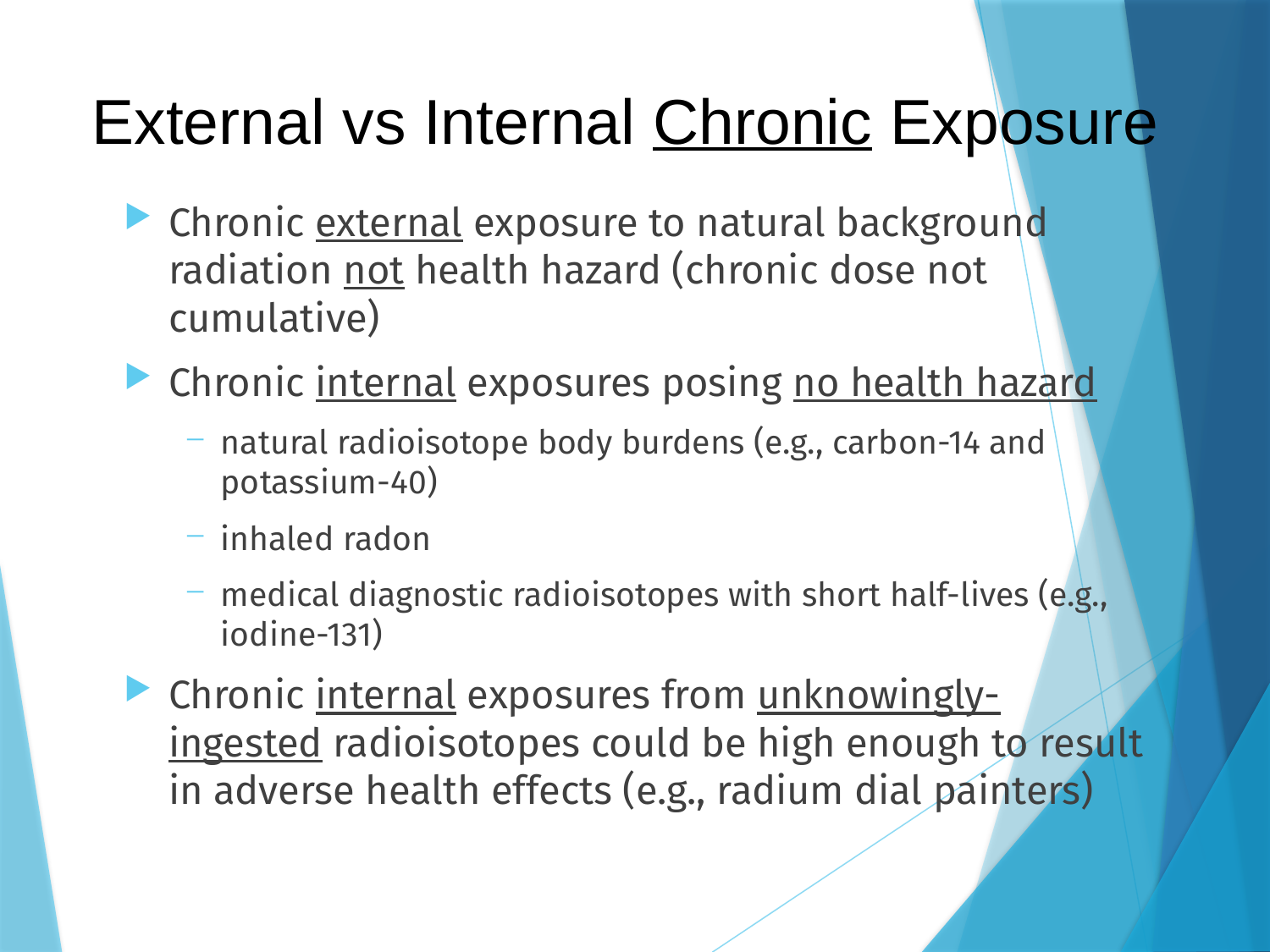

# External vs Internal Chronic Exposure
Chronic external exposure to natural background radiation not health hazard (chronic dose not cumulative)
Chronic internal exposures posing no health hazard
natural radioisotope body burdens (e.g., carbon-14 and potassium-40)
inhaled radon
medical diagnostic radioisotopes with short half-lives (e.g., iodine-131)
Chronic internal exposures from unknowingly-ingested radioisotopes could be high enough to result in adverse health effects (e.g., radium dial painters)